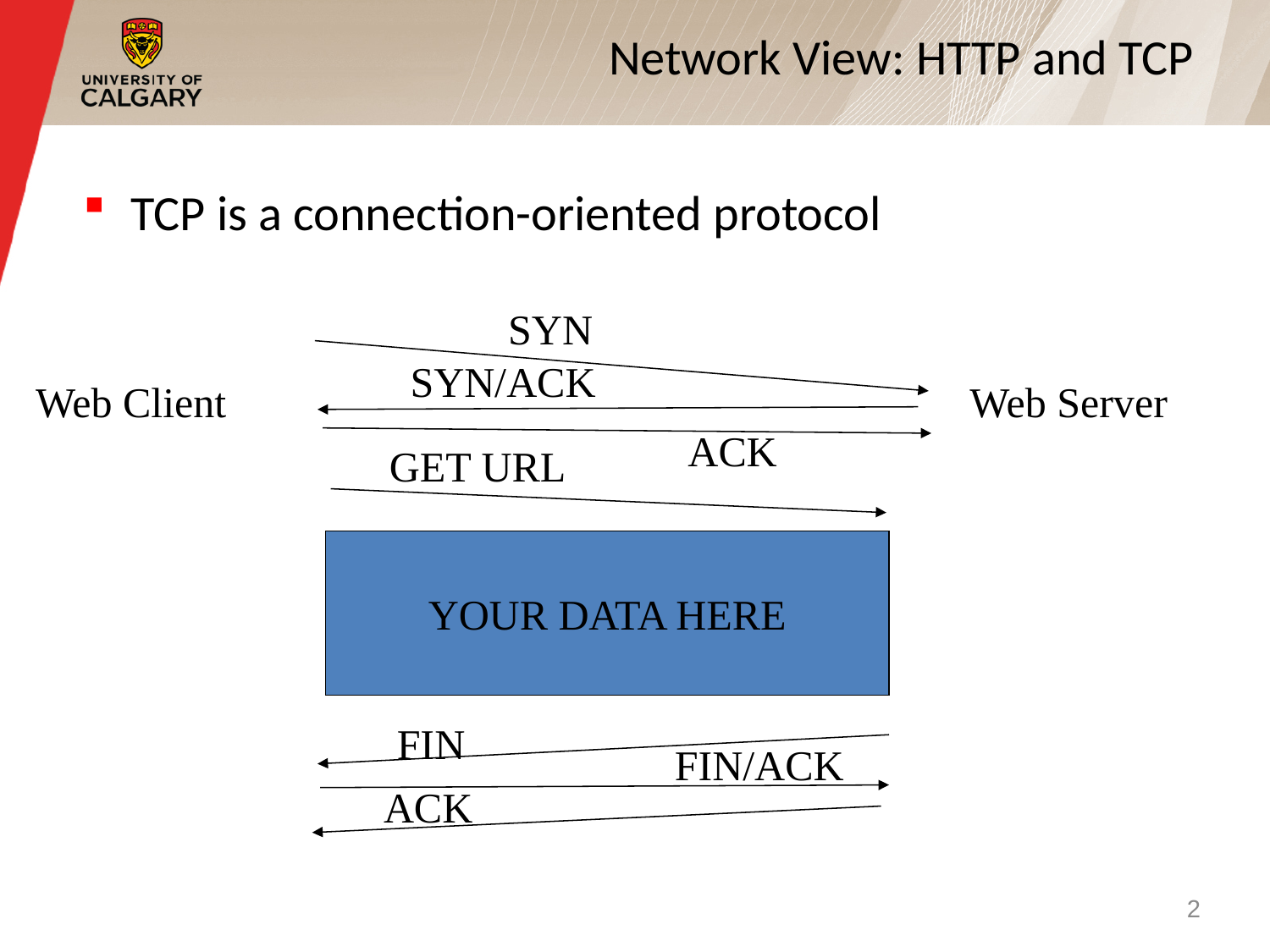

# Network View: HTTP and TCP
TCP is a connection-oriented protocol
SYN

SYN/ACK

Web Client
Web Server
ACK

GET URL

YOUR DATA HERE
FIN

FIN/ACK

ACK

2